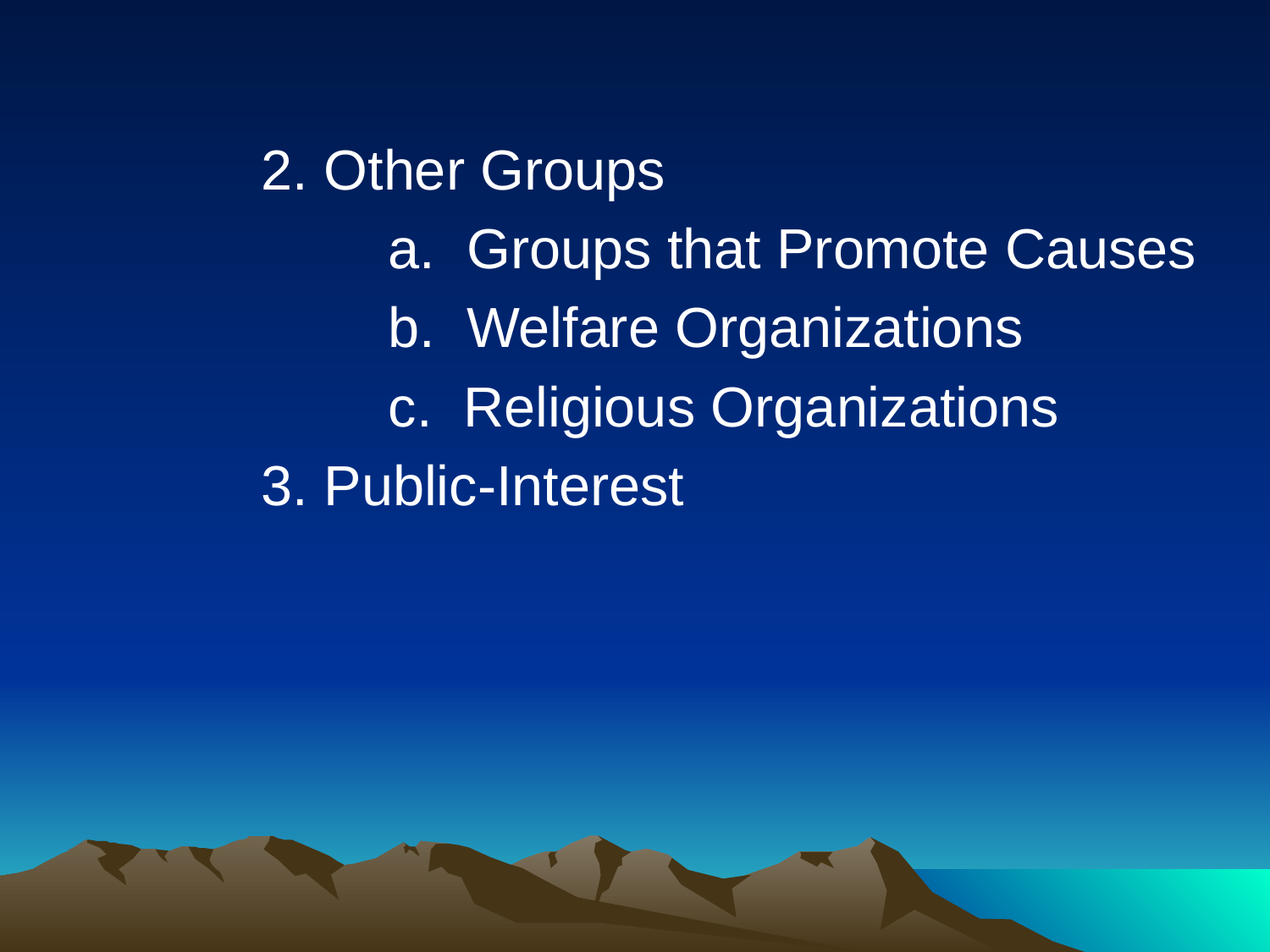

2. Other Groups
			a.  Groups that Promote Causes
			b.  Welfare Organizations
			c.  Religious Organizations
		3. Public-Interest